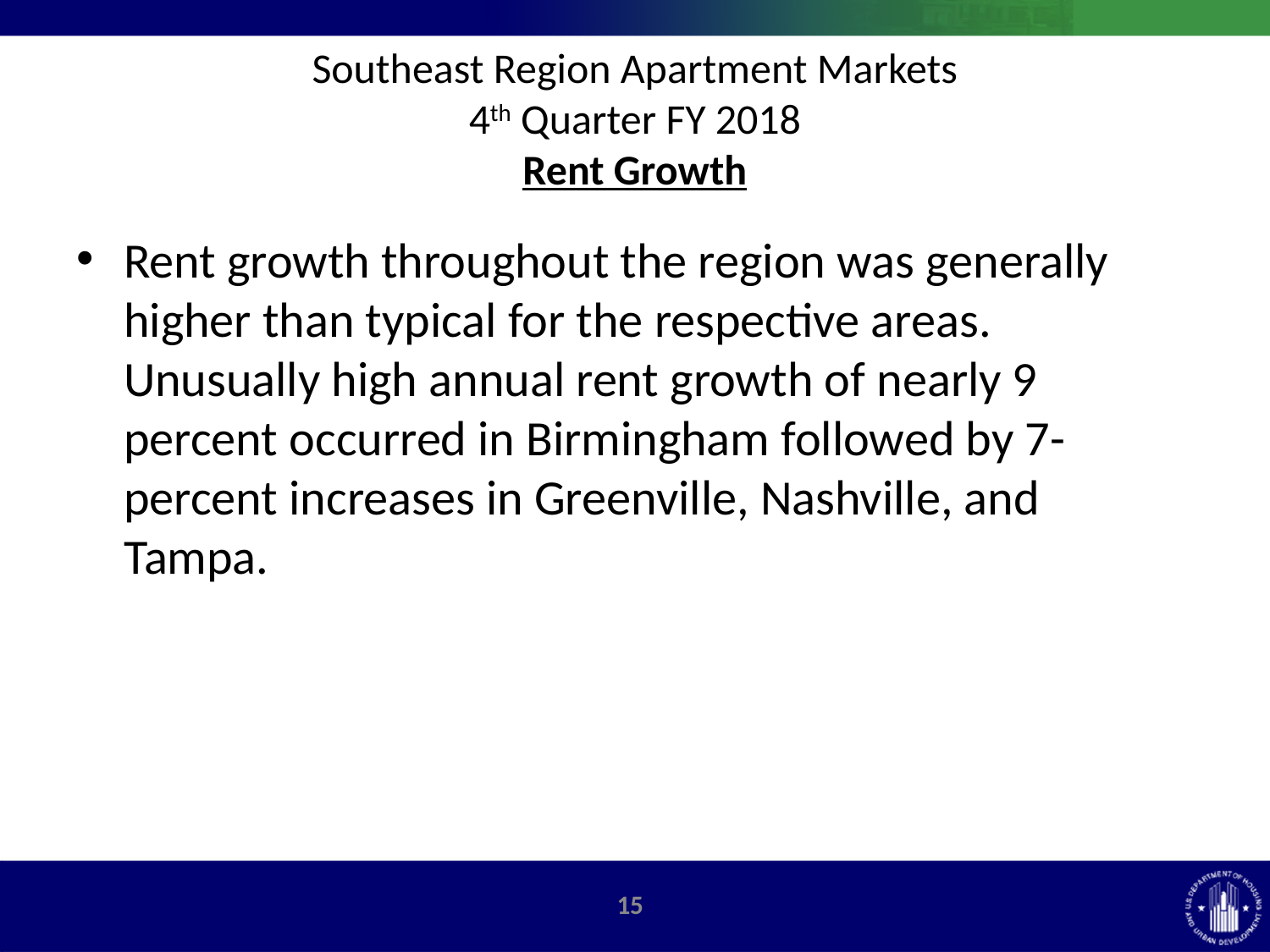

# Southeast Region Apartment Markets 4th Quarter FY 2018 Rent Growth
Rent growth throughout the region was generally higher than typical for the respective areas. Unusually high annual rent growth of nearly 9 percent occurred in Birmingham followed by 7-percent increases in Greenville, Nashville, and Tampa.

15